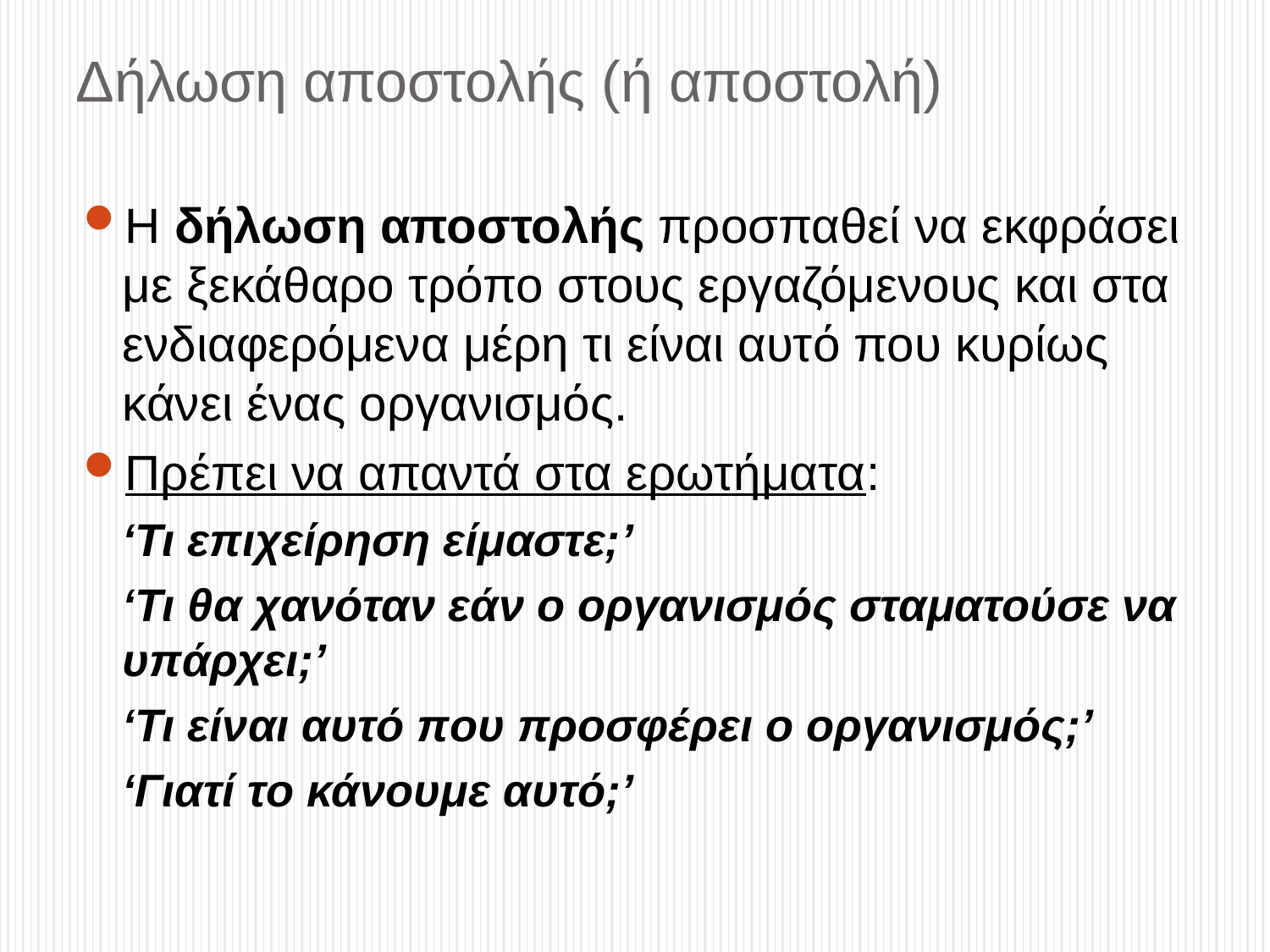

# Δήλωση αποστολής (ή αποστολή)
Η δήλωση αποστολής προσπαθεί να εκφράσει με ξεκάθαρο τρόπο στους εργαζόμενους και στα ενδιαφερόμενα μέρη τι είναι αυτό που κυρίως κάνει ένας οργανισμός.
Πρέπει να απαντά στα ερωτήματα:
	‘Τι επιχείρηση είμαστε;’
	‘Τι θα χανόταν εάν ο οργανισμός σταματούσε να υπάρχει;’
	‘Τι είναι αυτό που προσφέρει ο οργανισμός;’
	‘Γιατί το κάνουμε αυτό;’